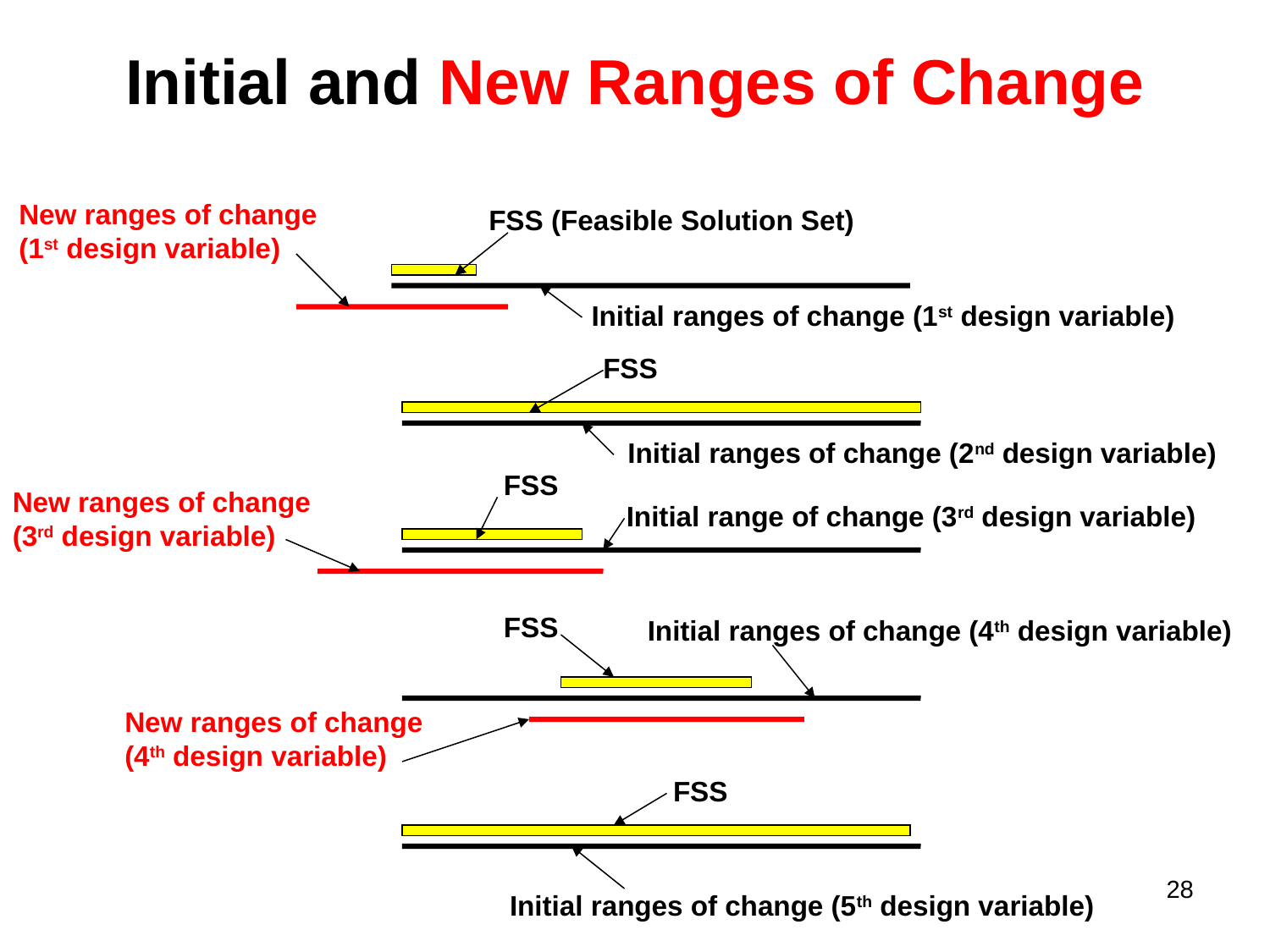

# Initial and New Ranges of Change
New ranges of change
(1st design variable)

FSS (Feasible Solution Set)

Initial ranges of change (1st design variable)

FSS

Initial ranges of change (2nd design variable)
FSS
New ranges of change
(3rd design variable)

Initial range of change (3rd design variable)

FSS
Initial ranges of change (4th design variable)

New ranges of change
(4th design variable)

FSS

28
Initial ranges of change (5th design variable)